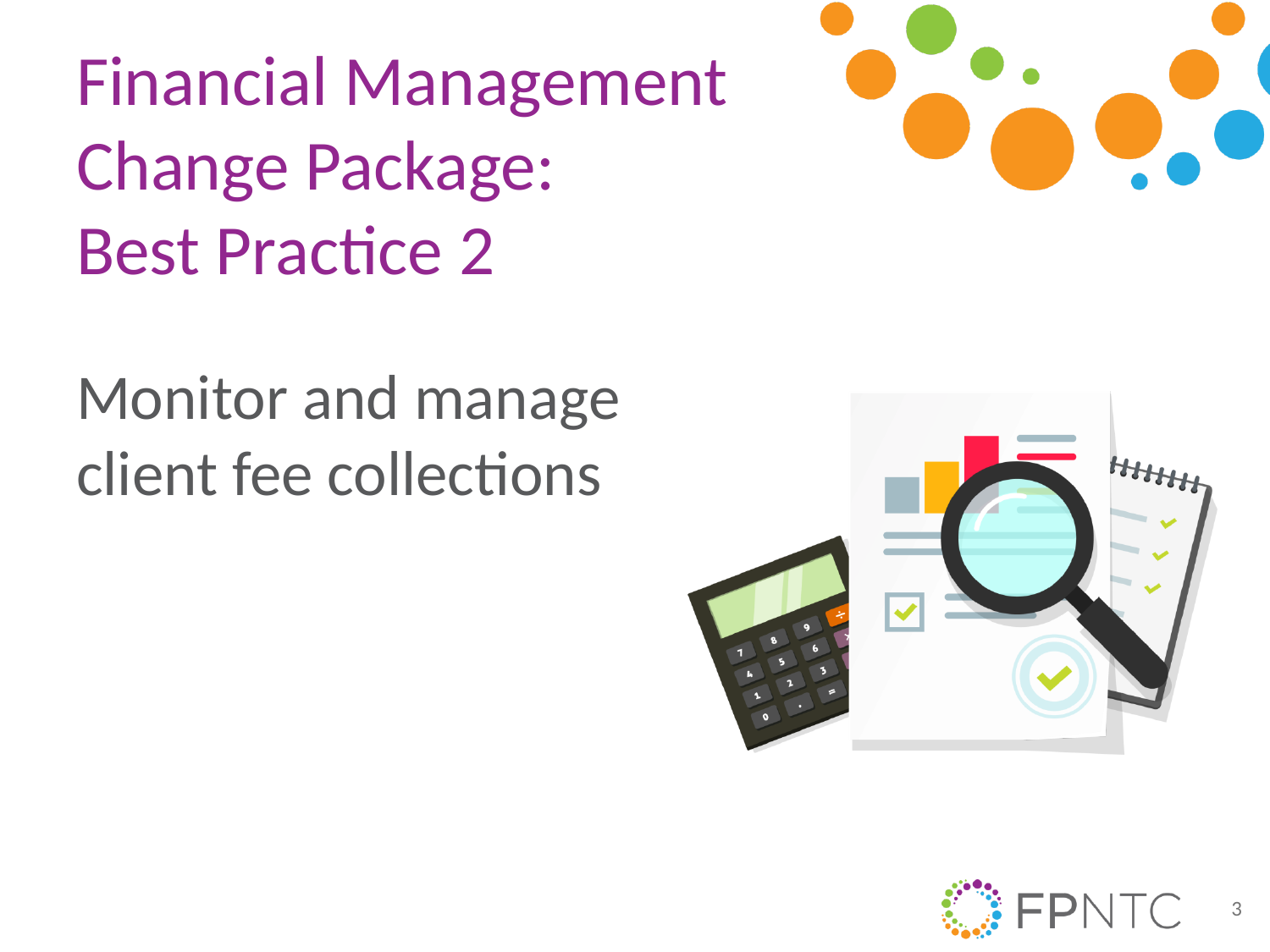

# Financial Management Change Package: Best Practice 2
Monitor and manage client fee collections
3